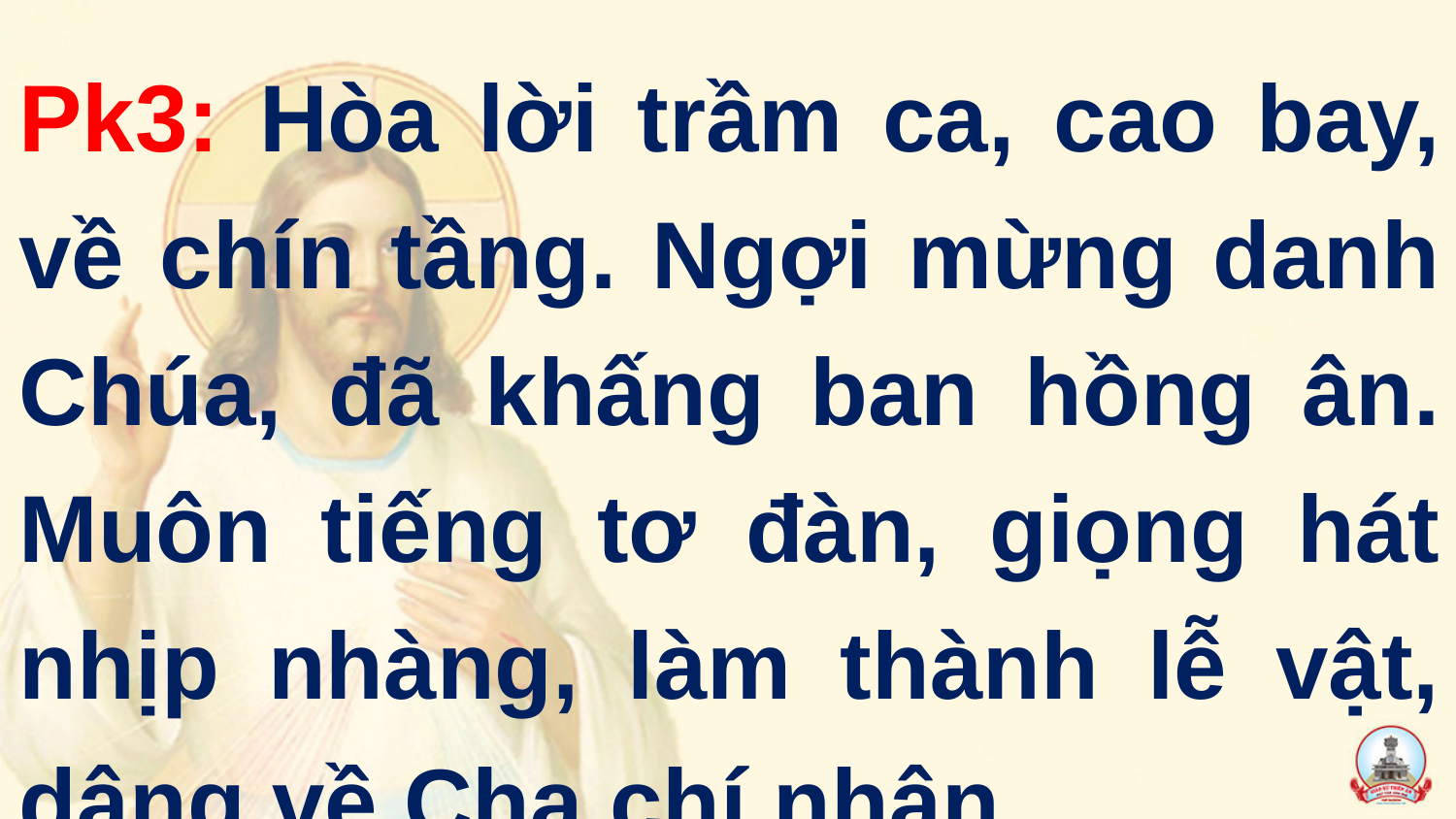

Pk3: Hòa lời trầm ca, cao bay, về chín tầng. Ngợi mừng danh Chúa, đã khấng ban hồng ân. Muôn tiếng tơ đàn, giọng hát nhịp nhàng, làm thành lễ vật, dâng về Cha chí nhân.